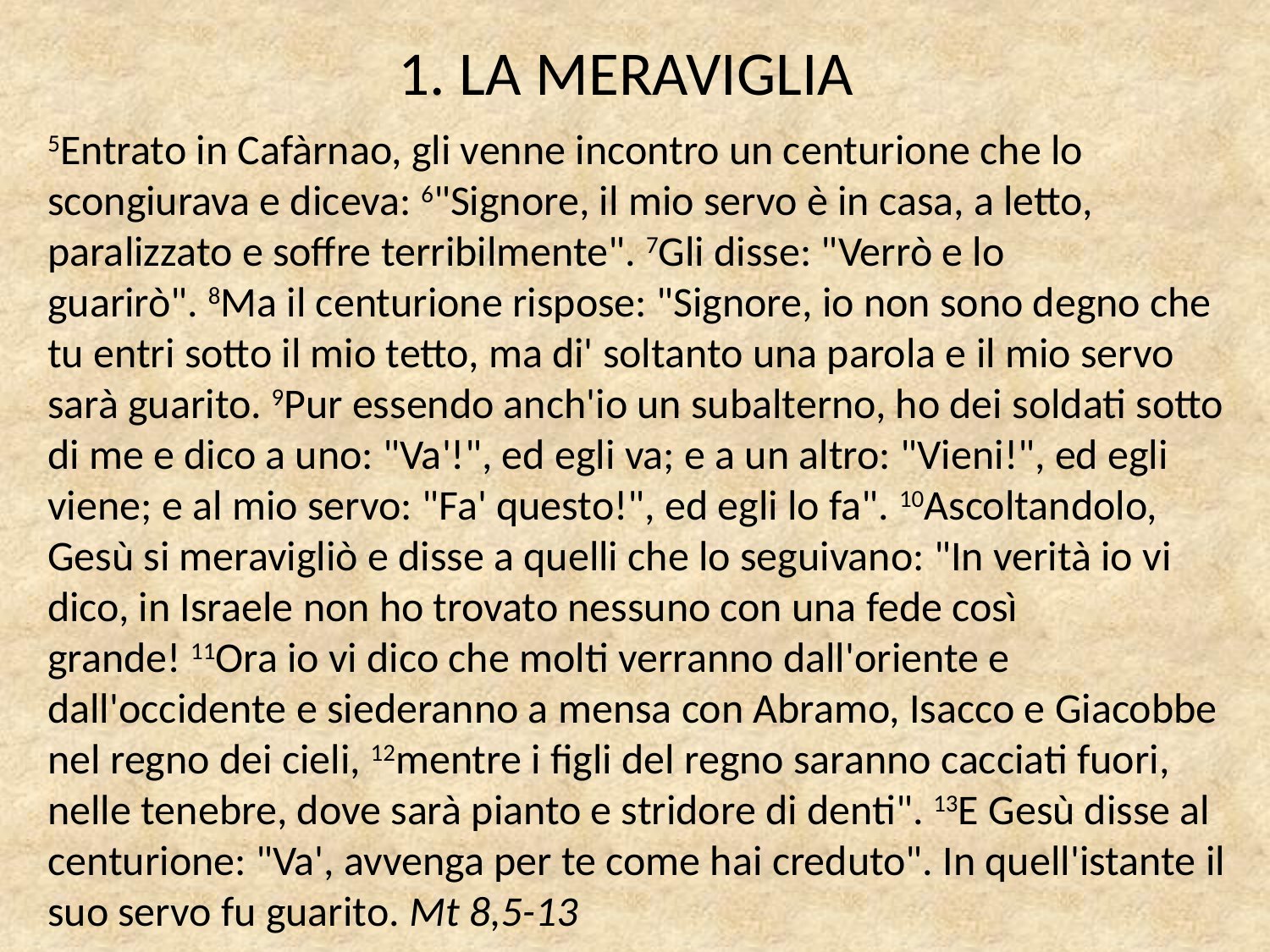

# 1. LA MERAVIGLIA
5Entrato in Cafàrnao, gli venne incontro un centurione che lo scongiurava e diceva: 6"Signore, il mio servo è in casa, a letto, paralizzato e soffre terribilmente". 7Gli disse: "Verrò e lo guarirò". 8Ma il centurione rispose: "Signore, io non sono degno che tu entri sotto il mio tetto, ma di' soltanto una parola e il mio servo sarà guarito. 9Pur essendo anch'io un subalterno, ho dei soldati sotto di me e dico a uno: "Va'!", ed egli va; e a un altro: "Vieni!", ed egli viene; e al mio servo: "Fa' questo!", ed egli lo fa". 10Ascoltandolo, Gesù si meravigliò e disse a quelli che lo seguivano: "In verità io vi dico, in Israele non ho trovato nessuno con una fede così grande! 11Ora io vi dico che molti verranno dall'oriente e dall'occidente e siederanno a mensa con Abramo, Isacco e Giacobbe nel regno dei cieli, 12mentre i figli del regno saranno cacciati fuori, nelle tenebre, dove sarà pianto e stridore di denti". 13E Gesù disse al centurione: "Va', avvenga per te come hai creduto". In quell'istante il suo servo fu guarito. Mt 8,5-13